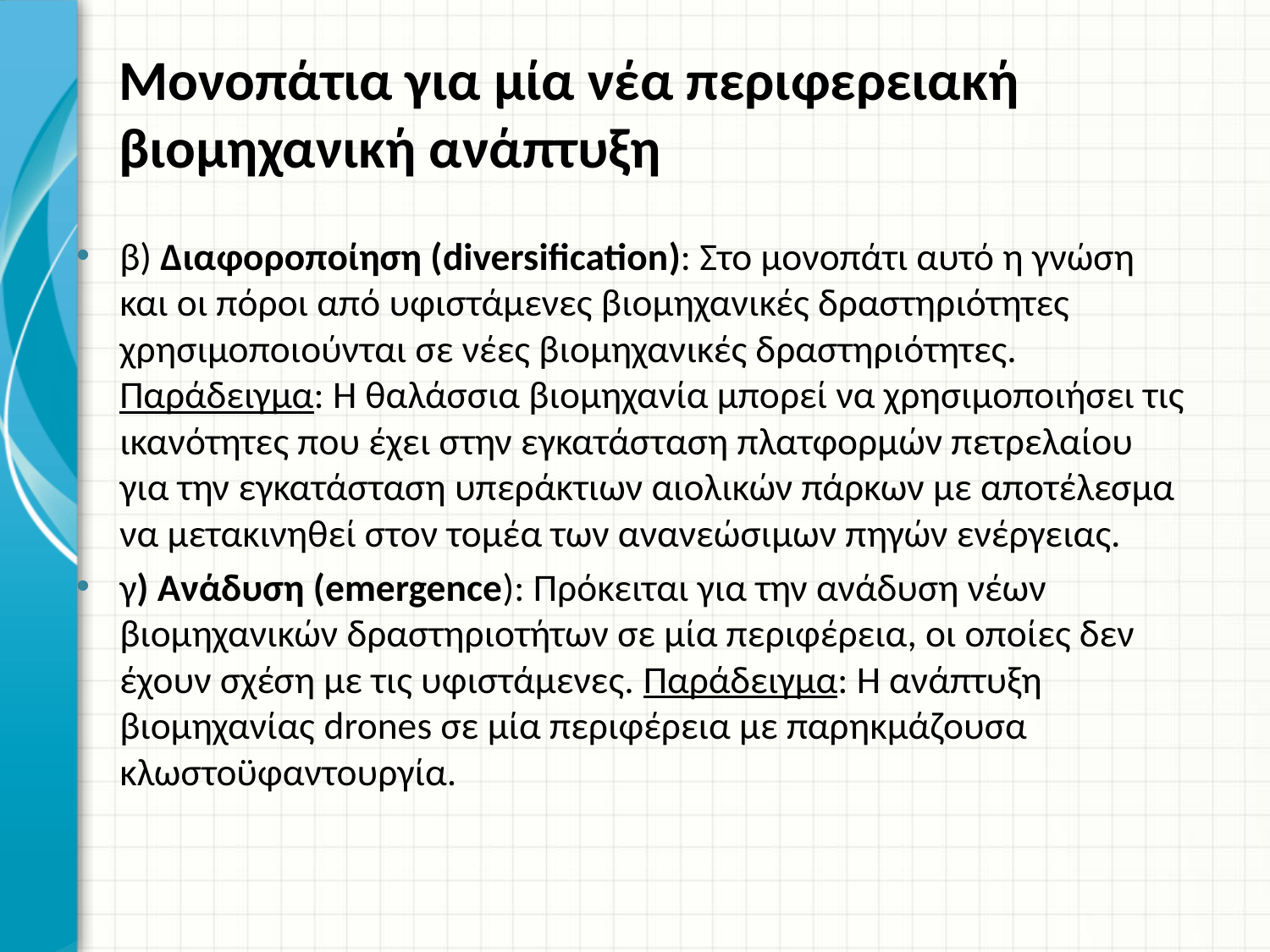

# Μονοπάτια για μία νέα περιφερειακή βιομηχανική ανάπτυξη

β) Διαφοροποίηση (diversification): Στο μονοπάτι αυτό η γνώση και οι πόροι από υφιστάμενες βιομηχανικές δραστηριότητες χρησιμοποιούνται σε νέες βιομηχανικές δραστηριότητες. Παράδειγμα: Η θαλάσσια βιομηχανία μπορεί να χρησιμοποιήσει τις ικανότητες που έχει στην εγκατάσταση πλατφορμών πετρελαίου για την εγκατάσταση υπεράκτιων αιολικών πάρκων με αποτέλεσμα να μετακινηθεί στον τομέα των ανανεώσιμων πηγών ενέργειας.
γ) Ανάδυση (emergence): Πρόκειται για την ανάδυση νέων βιομηχανικών δραστηριοτήτων σε μία περιφέρεια, οι οποίες δεν έχουν σχέση με τις υφιστάμενες. Παράδειγμα: Η ανάπτυξη βιομηχανίας drones σε μία περιφέρεια με παρηκμάζουσα κλωστοϋφαντουργία.